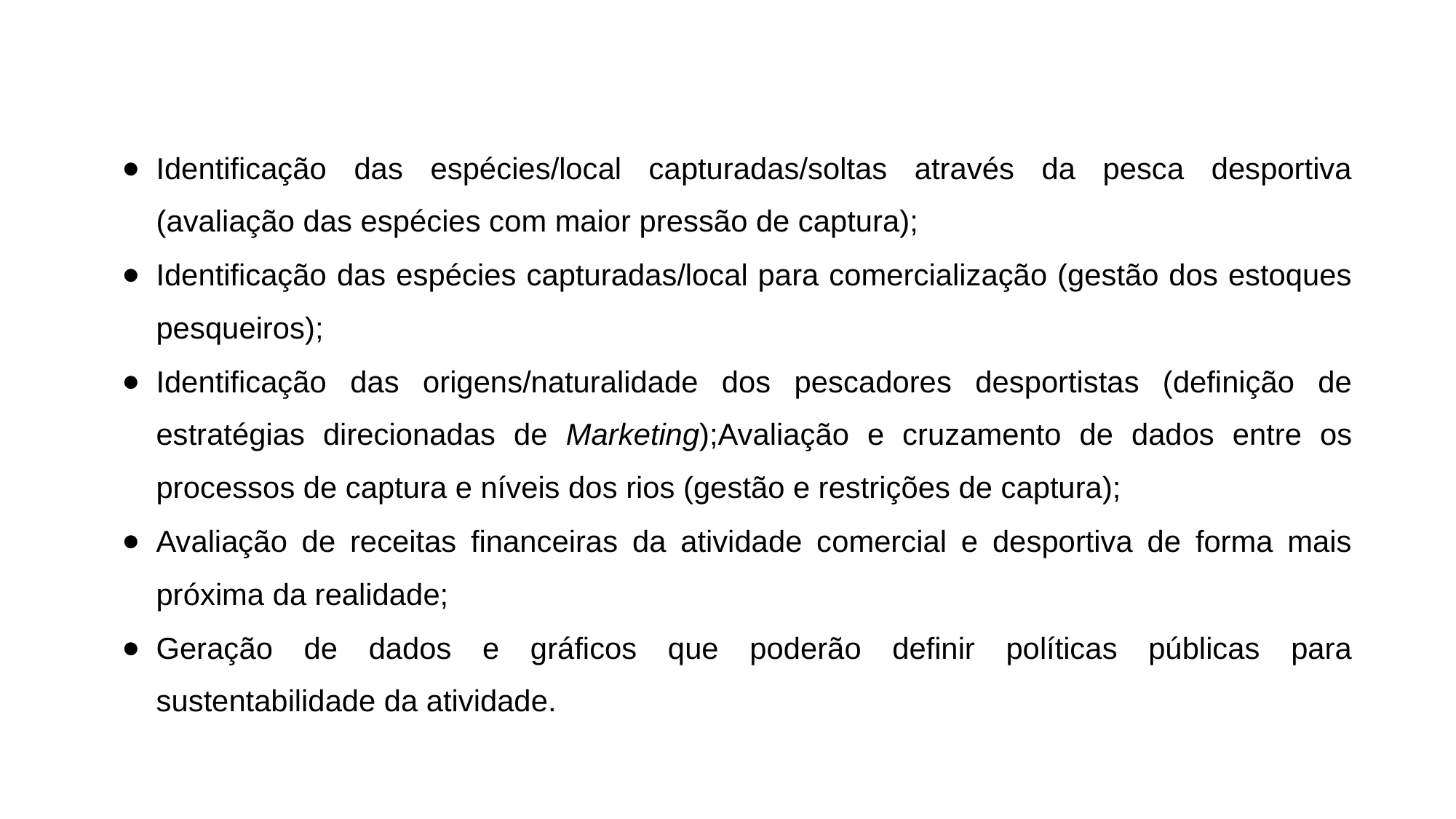

Identificação das espécies/local capturadas/soltas através da pesca desportiva (avaliação das espécies com maior pressão de captura);
Identificação das espécies capturadas/local para comercialização (gestão dos estoques pesqueiros);
Identificação das origens/naturalidade dos pescadores desportistas (definição de estratégias direcionadas de Marketing);Avaliação e cruzamento de dados entre os processos de captura e níveis dos rios (gestão e restrições de captura);
Avaliação de receitas financeiras da atividade comercial e desportiva de forma mais próxima da realidade;
Geração de dados e gráficos que poderão definir políticas públicas para sustentabilidade da atividade.